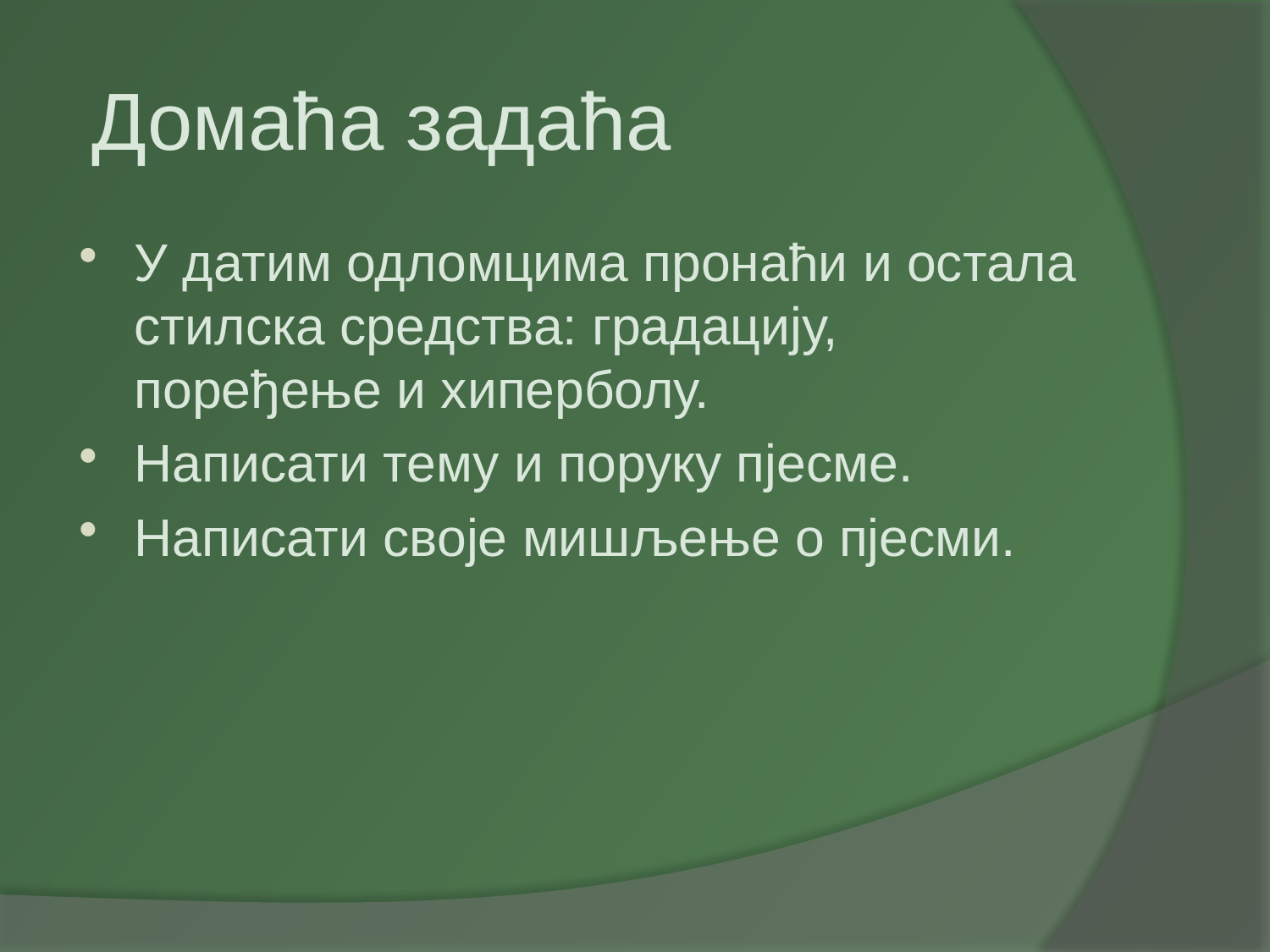

# Домаћа задаћа
У датим одломцима пронаћи и остала стилска средства: градацију, поређење и хиперболу.
Написати тему и поруку пјесме.
Написати своје мишљење о пјесми.